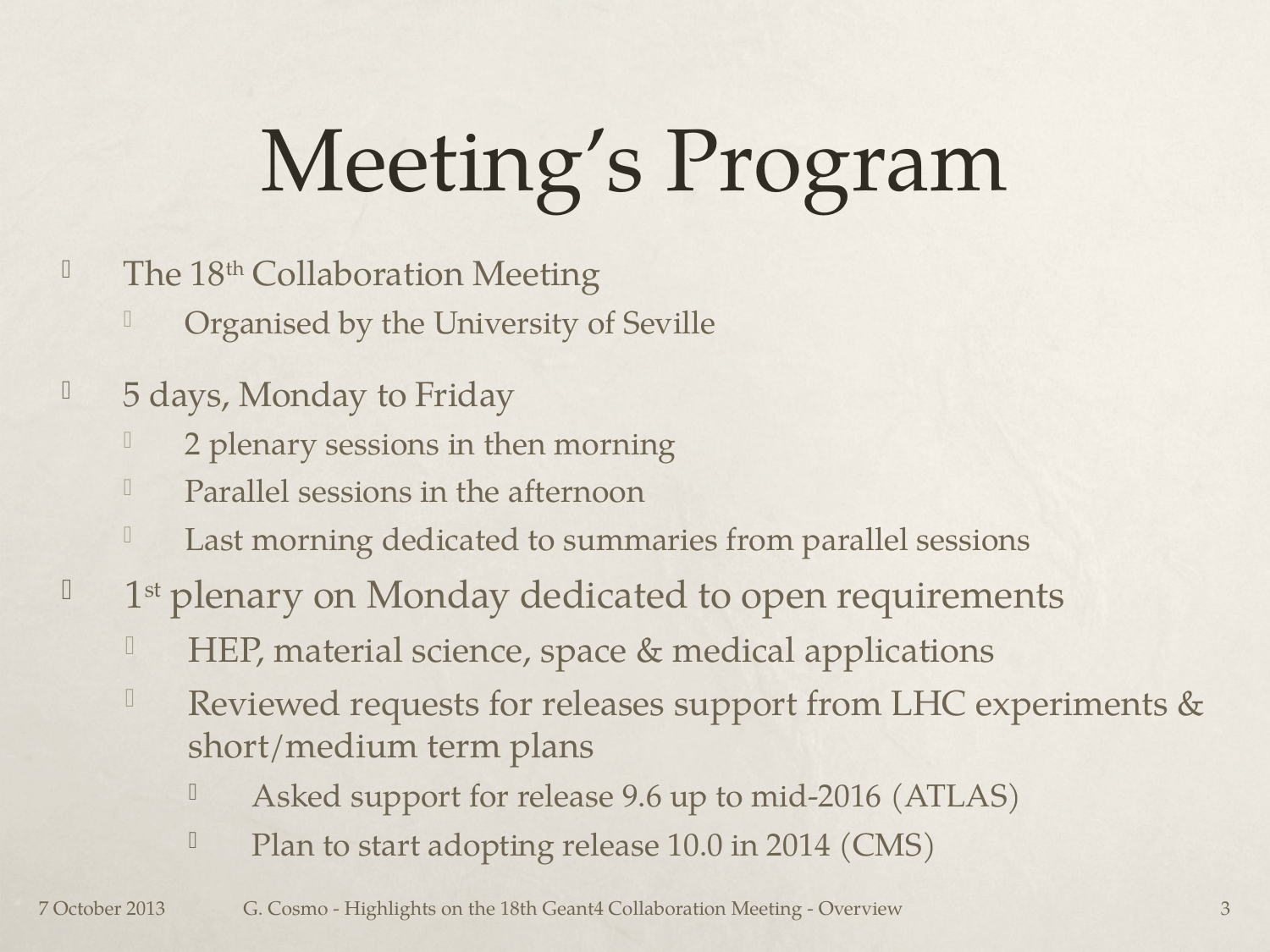

# Meeting’s Program
The 18th Collaboration Meeting
Organised by the University of Seville
5 days, Monday to Friday
2 plenary sessions in then morning
Parallel sessions in the afternoon
Last morning dedicated to summaries from parallel sessions
1st plenary on Monday dedicated to open requirements
HEP, material science, space & medical applications
Reviewed requests for releases support from LHC experiments & short/medium term plans
Asked support for release 9.6 up to mid-2016 (ATLAS)
Plan to start adopting release 10.0 in 2014 (CMS)
7 October 2013
G. Cosmo - Highlights on the 18th Geant4 Collaboration Meeting - Overview
3